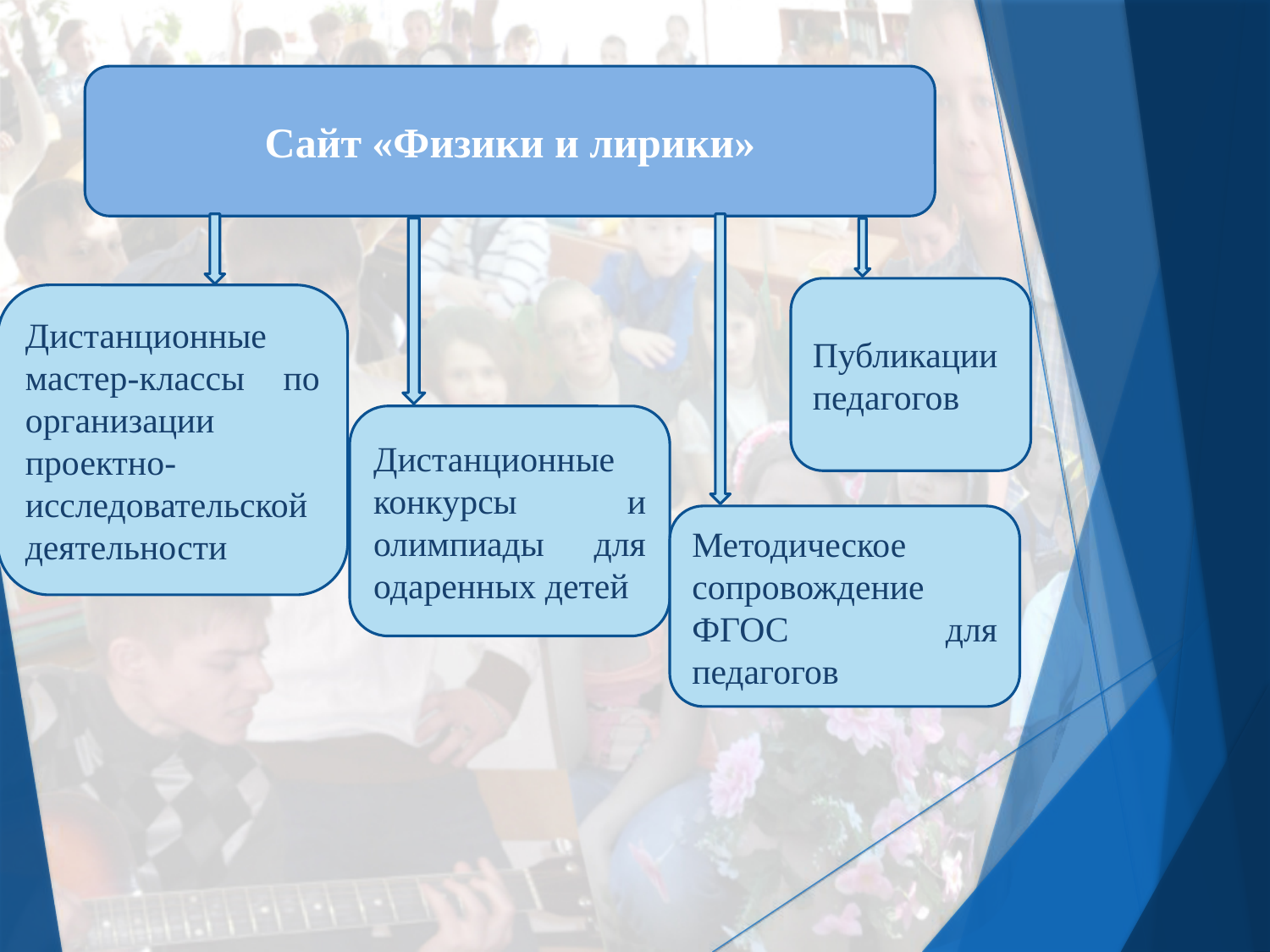

Сайт «Физики и лирики»

Публикации педагогов
Дистанционные мастер-классы по организации проектно-исследовательской деятельности
Дистанционные конкурсы и олимпиады для одаренных детей
Методическое сопровождение ФГОС для педагогов